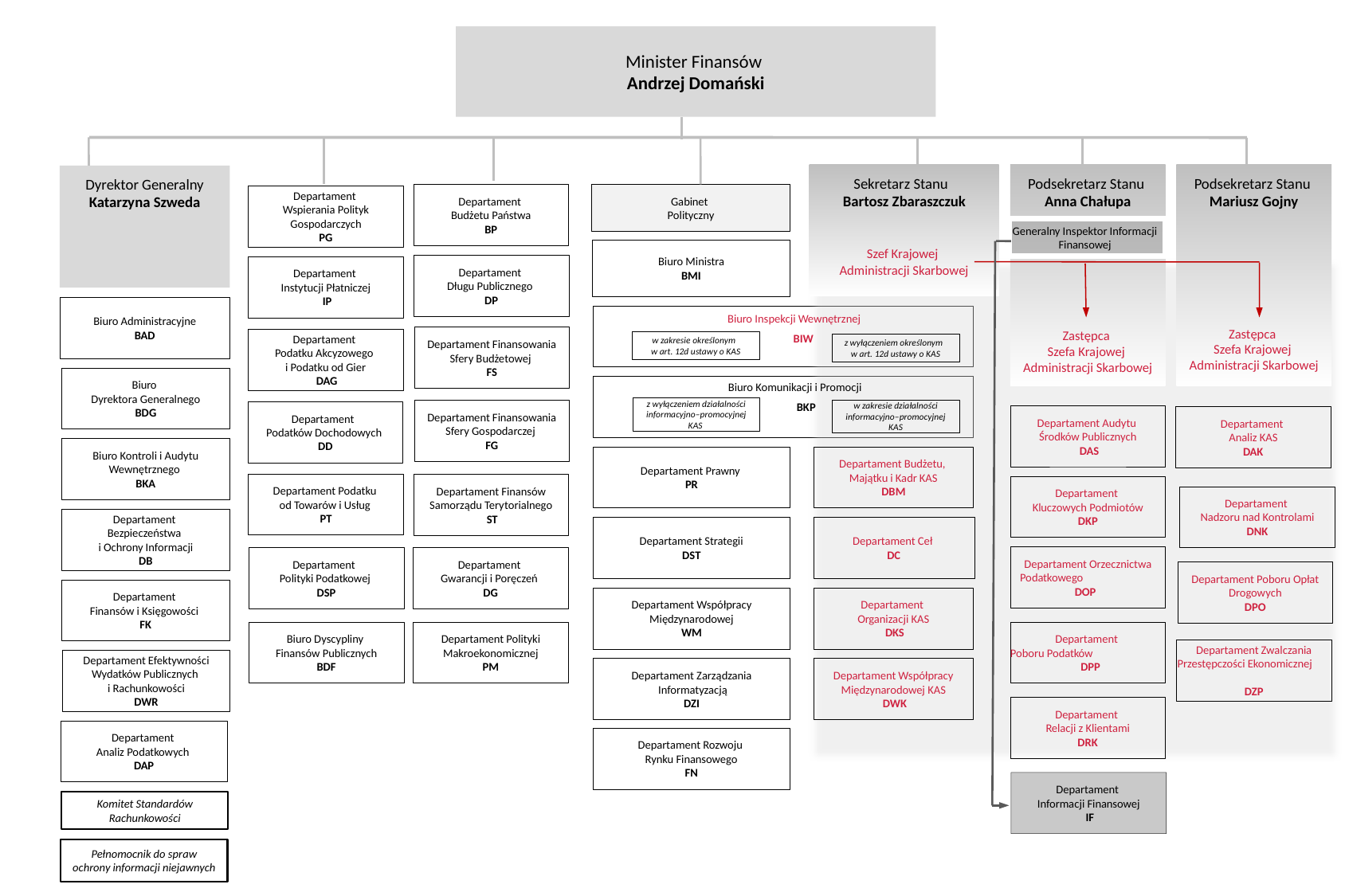

Minister Finansów
Andrzej Domański
Sekretarz Stanu
Bartosz Zbaraszczuk

Szef Krajowej
Administracji Skarbowej

Podsekretarz Stanu
Anna Chałupa

Zastępca
Szefa Krajowej
Administracji Skarbowej

Podsekretarz Stanu
Mariusz Gojny

Zastępca
Szefa Krajowej
Administracji Skarbowej

Dyrektor Generalny
Katarzyna Szweda
Gabinet
Polityczny
Departament
Budżetu Państwa
BP
Departament
Wspierania Polityk Gospodarczych
PG
Generalny Inspektor Informacji Finansowej
Biuro Ministra
BMI
Departament
Długu Publicznego
DP
Departament
Instytucji Płatniczej
 IP

Biuro Administracyjne
BAD

Biuro Inspekcji Wewnętrznej
Departament Finansowania
Sfery Budżetowej
FS
Departament
Podatku Akcyzowego
i Podatku od Gier
 DAG
BIW
w zakresie określonym
w art. 12d ustawy o KAS
z wyłączeniem określonym
w art. 12d ustawy o KAS
Biuro
Dyrektora Generalnego
BDG

Biuro Komunikacji i Promocji
z wyłączeniem działalności informacyjno–promocyjnej KAS
BKP
w zakresie działalności informacyjno–promocyjnej KAS
Departament Finansowania
Sfery Gospodarczej
FG
Departament
Podatków Dochodowych
DD
Departament Audytu
Środków Publicznych
 DAS
Departament
Analiz KAS
DAK
Biuro Kontroli i Audytu Wewnętrznego
BKA
Departament Prawny
PR
Departament Budżetu,
Majątku i Kadr KAS
DBM
Departament Podatku
od Towarów i Usług
PT
Departament Finansów Samorządu Terytorialnego
 ST
Departament
Kluczowych Podmiotów
DKP
Departament
Nadzoru nad Kontrolami
DNK
Departament
Bezpieczeństwa
i Ochrony Informacji
DB
Departament Strategii
DST
Departament Ceł
DC
Departament Orzecznictwa Podatkowego
DOP
Departament
Polityki Podatkowej
DSP
Departament
Gwarancji i Poręczeń
DG
Departament Poboru Opłat Drogowych
DPO
Departament
Finansów i Księgowości
FK
Departament Współpracy Międzynarodowej
WM
Departament
Organizacji KAS
 DKS
Biuro Dyscypliny
Finansów Publicznych
BDF
Departament Polityki
Makroekonomicznej
PM
Departament
Poboru Podatków                               DPP
Departament Zwalczania Przestępczości Ekonomicznej
DZP
Departament Efektywności Wydatków Publicznych
i Rachunkowości
DWR
Departament Zarządzania
 Informatyzacją
DZI
Departament Współpracy Międzynarodowej KAS
 DWK
Departament
Relacji z Klientami
DRK
Departament
Analiz Podatkowych
DAP
Departament Rozwoju
Rynku Finansowego
FN
Departament
Informacji Finansowej
 IF
Komitet Standardów Rachunkowości
Pełnomocnik do spraw ochrony informacji niejawnych